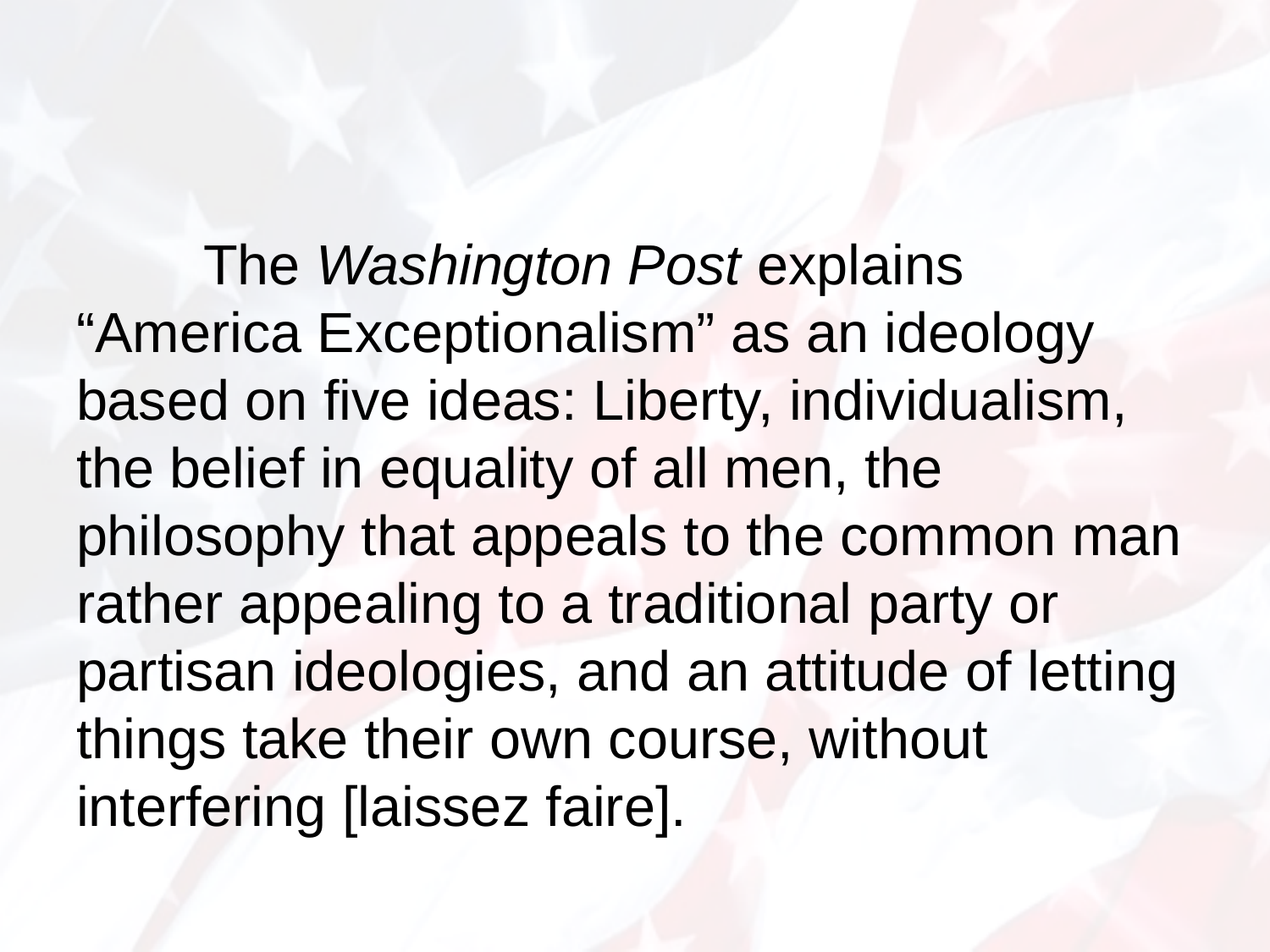

#
	The Washington Post explains “America Exceptionalism” as an ideology based on five ideas: Liberty, individualism, the belief in equality of all men, the philosophy that appeals to the common man rather appealing to a traditional party or partisan ideologies, and an attitude of letting things take their own course, without interfering [laissez faire].